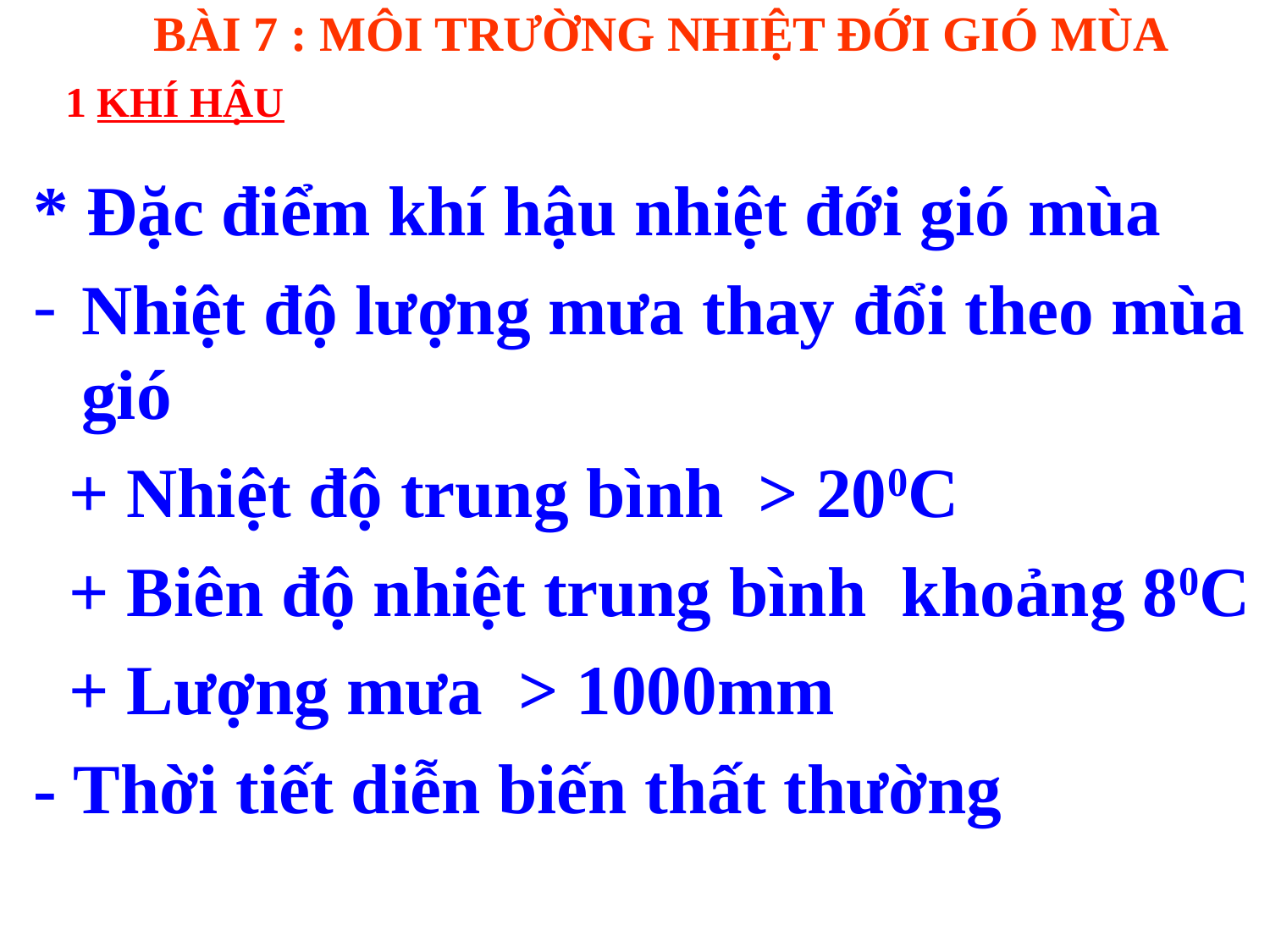

BÀI 7 : MÔI TRƯỜNG NHIỆT ĐỚI GIÓ MÙA
1 KHÍ HẬU
* Đặc điểm khí hậu nhiệt đới gió mùa
Nhiệt độ lượng mưa thay đổi theo mùa gió
  + Nhiệt độ trung bình  > 200C
  + Biên độ nhiệt trung bình  khoảng 80C
  + Lượng mưa  > 1000mm
- Thời tiết diễn biến thất thường